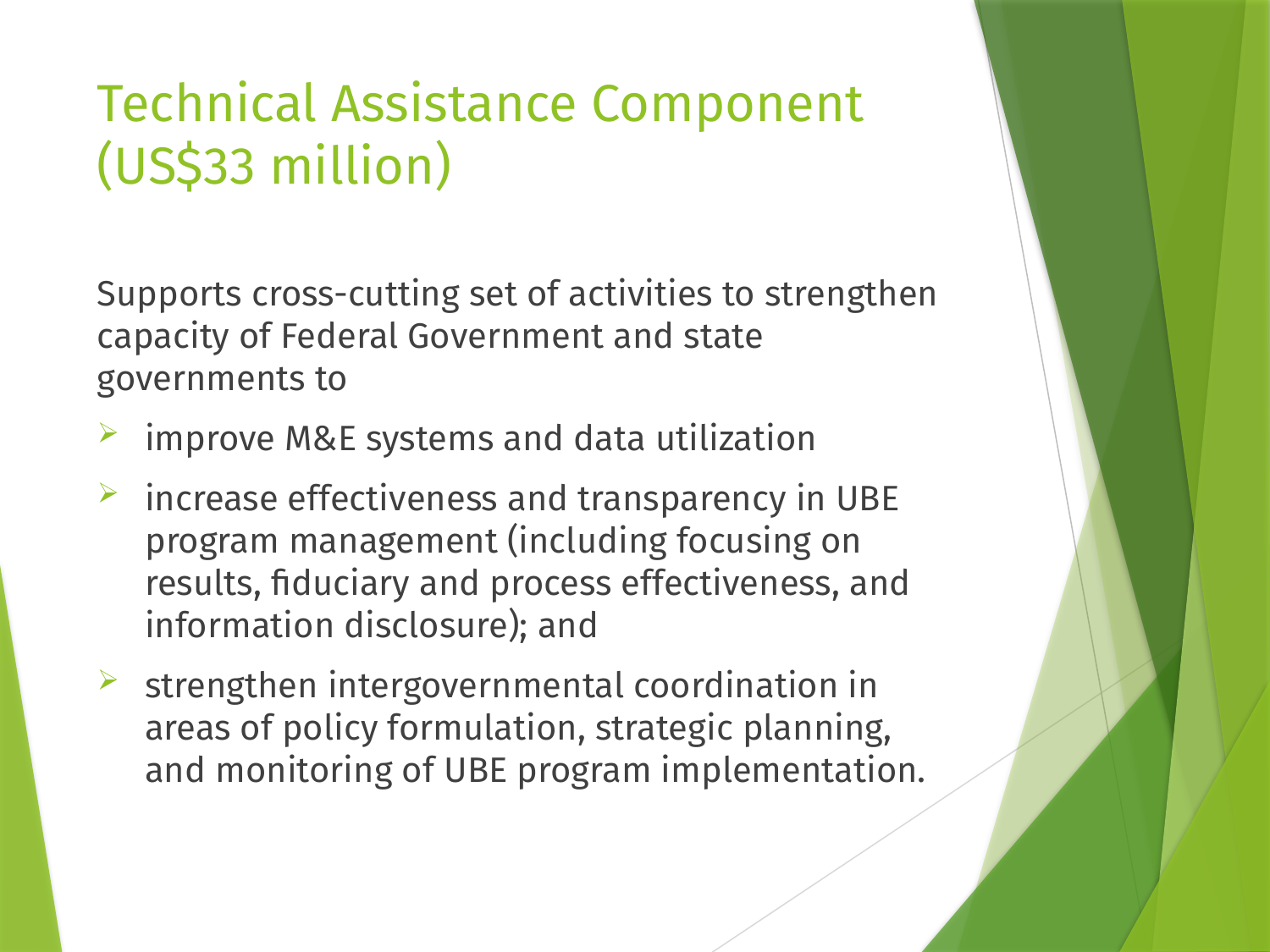

# Technical Assistance Component (US$33 million)
Supports cross-cutting set of activities to strengthen capacity of Federal Government and state governments to
improve M&E systems and data utilization
increase effectiveness and transparency in UBE program management (including focusing on results, fiduciary and process effectiveness, and information disclosure); and
strengthen intergovernmental coordination in areas of policy formulation, strategic planning, and monitoring of UBE program implementation.